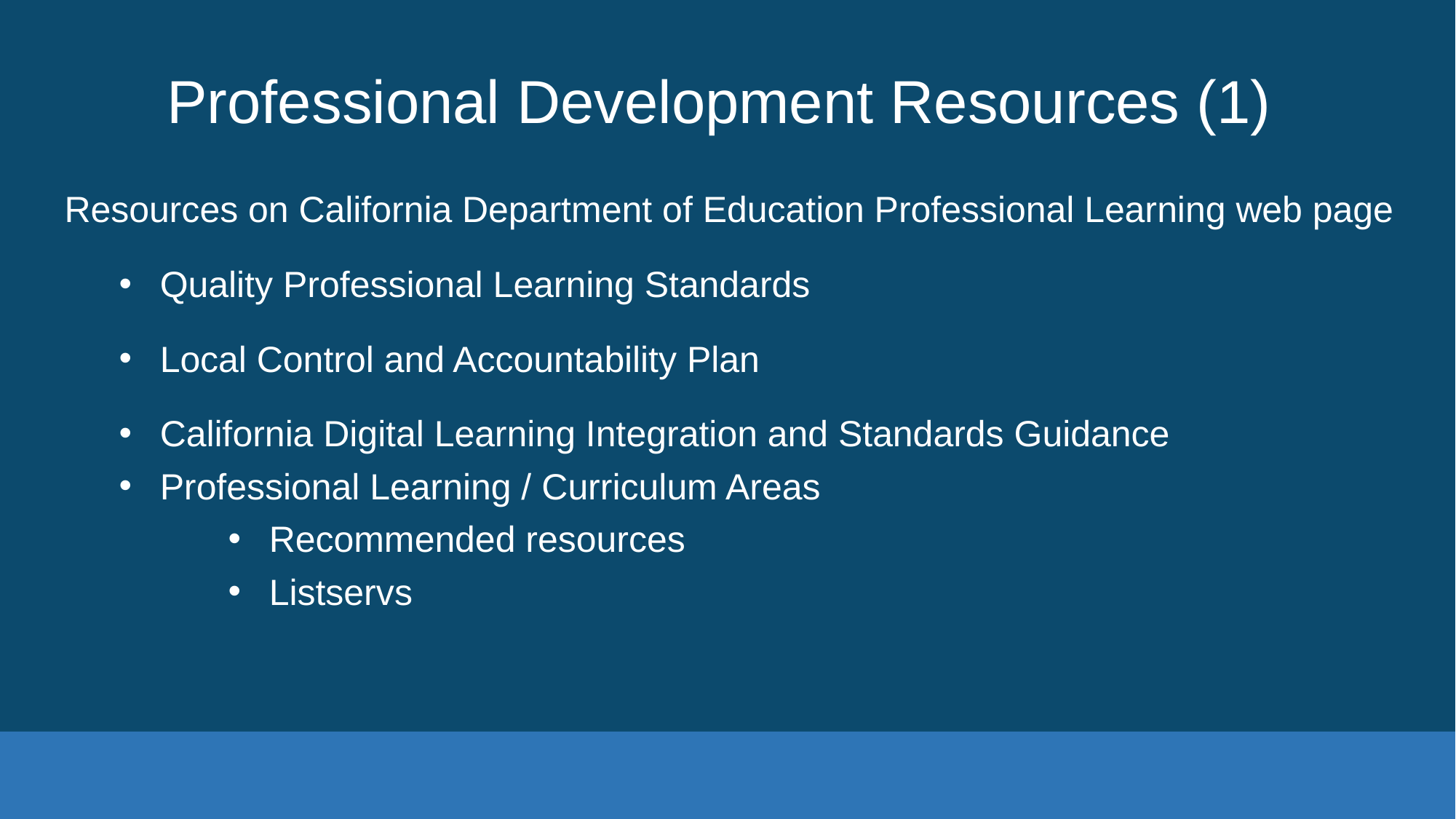

# Professional Development Resources (1)
Resources on California Department of Education Professional Learning web page
Quality Professional Learning Standards
Local Control and Accountability Plan
California Digital Learning Integration and Standards Guidance
Professional Learning / Curriculum Areas
Recommended resources
Listservs